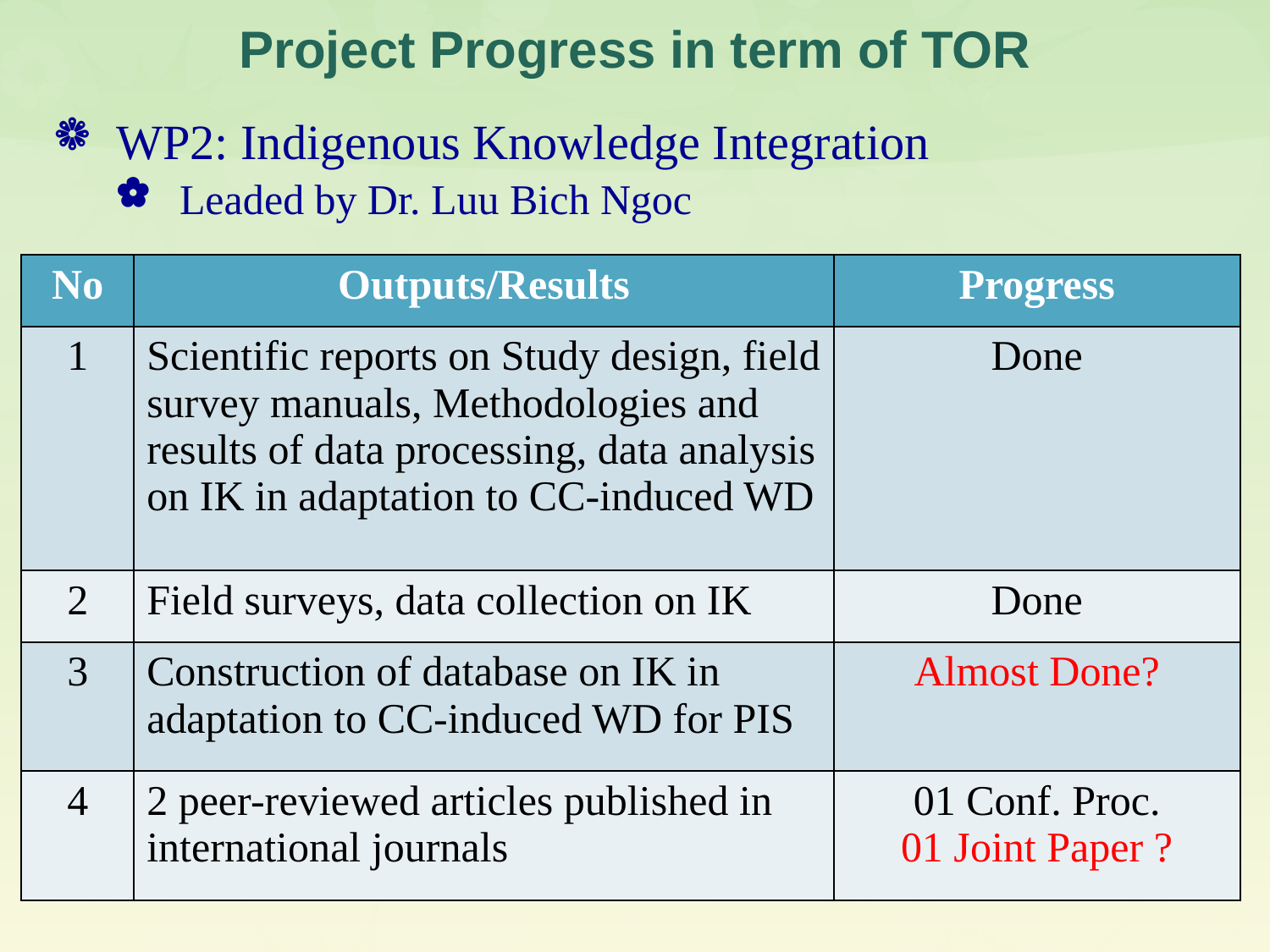

# Project Progress in term of TOR
WP2: Indigenous Knowledge Integration
Leaded by Dr. Luu Bich Ngoc
| No | Outputs/Results | Progress |
| --- | --- | --- |
| 1 | Scientific reports on Study design, field survey manuals, Methodologies and results of data processing, data analysis on IK in adaptation to CC-induced WD | Done |
| 2 | Field surveys, data collection on IK | Done |
| 3 | Construction of database on IK in adaptation to CC-induced WD for PIS | Almost Done? |
| 4 | 2 peer-reviewed articles published in international journals | 01 Conf. Proc. 01 Joint Paper ? |